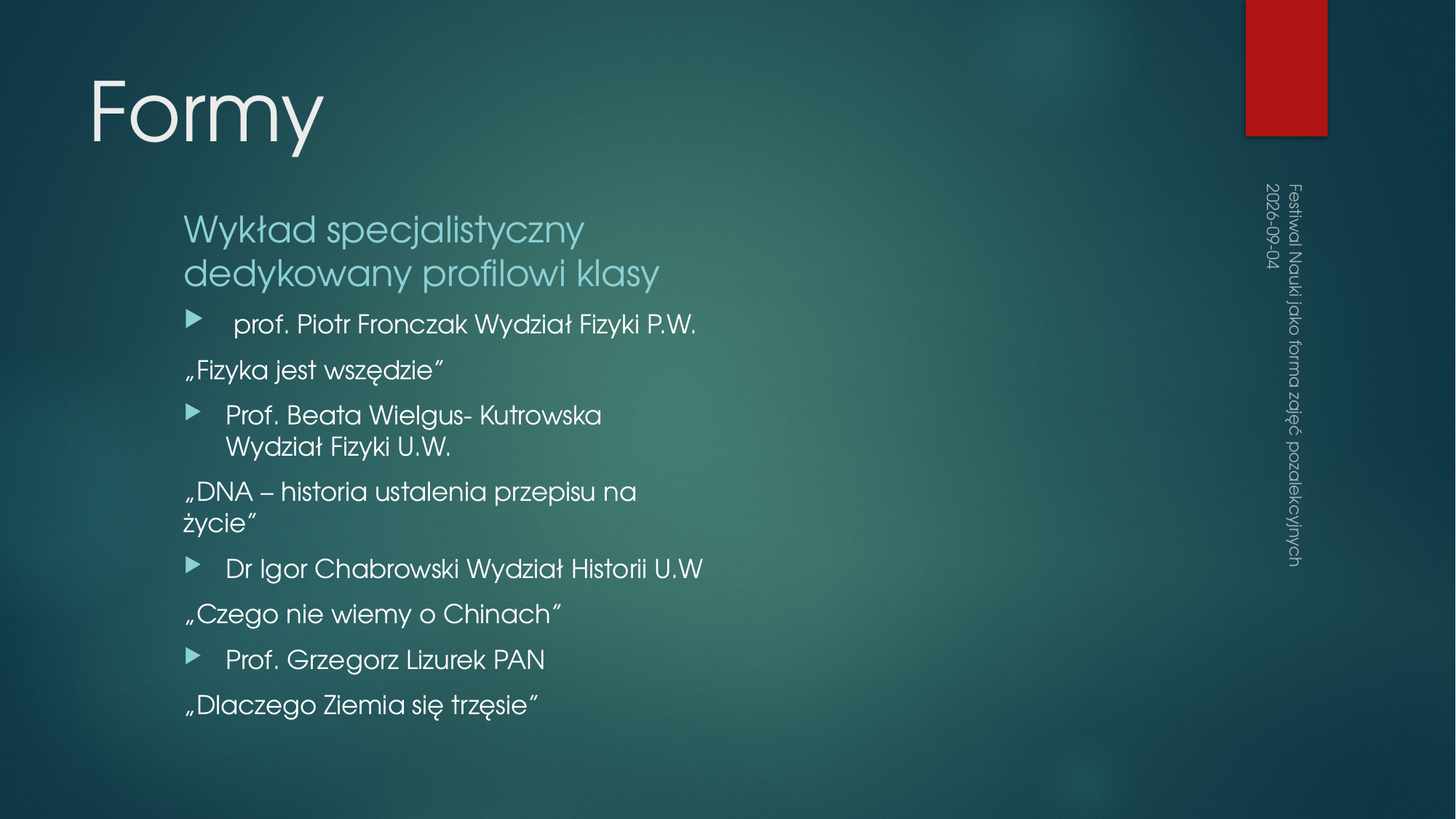

# Formy
Wykład specjalistyczny dedykowany profilowi klasy
2026-09-04
 prof. Piotr Fronczak Wydział Fizyki P.W.
„Fizyka jest wszędzie”
Prof. Beata Wielgus- Kutrowska Wydział Fizyki U.W.
„DNA – historia ustalenia przepisu na życie”
Dr Igor Chabrowski Wydział Historii U.W
„Czego nie wiemy o Chinach”
Prof. Grzegorz Lizurek PAN
„Dlaczego Ziemia się trzęsie”

Festiwal Nauki jako forma zajęć pozalekcyjnych